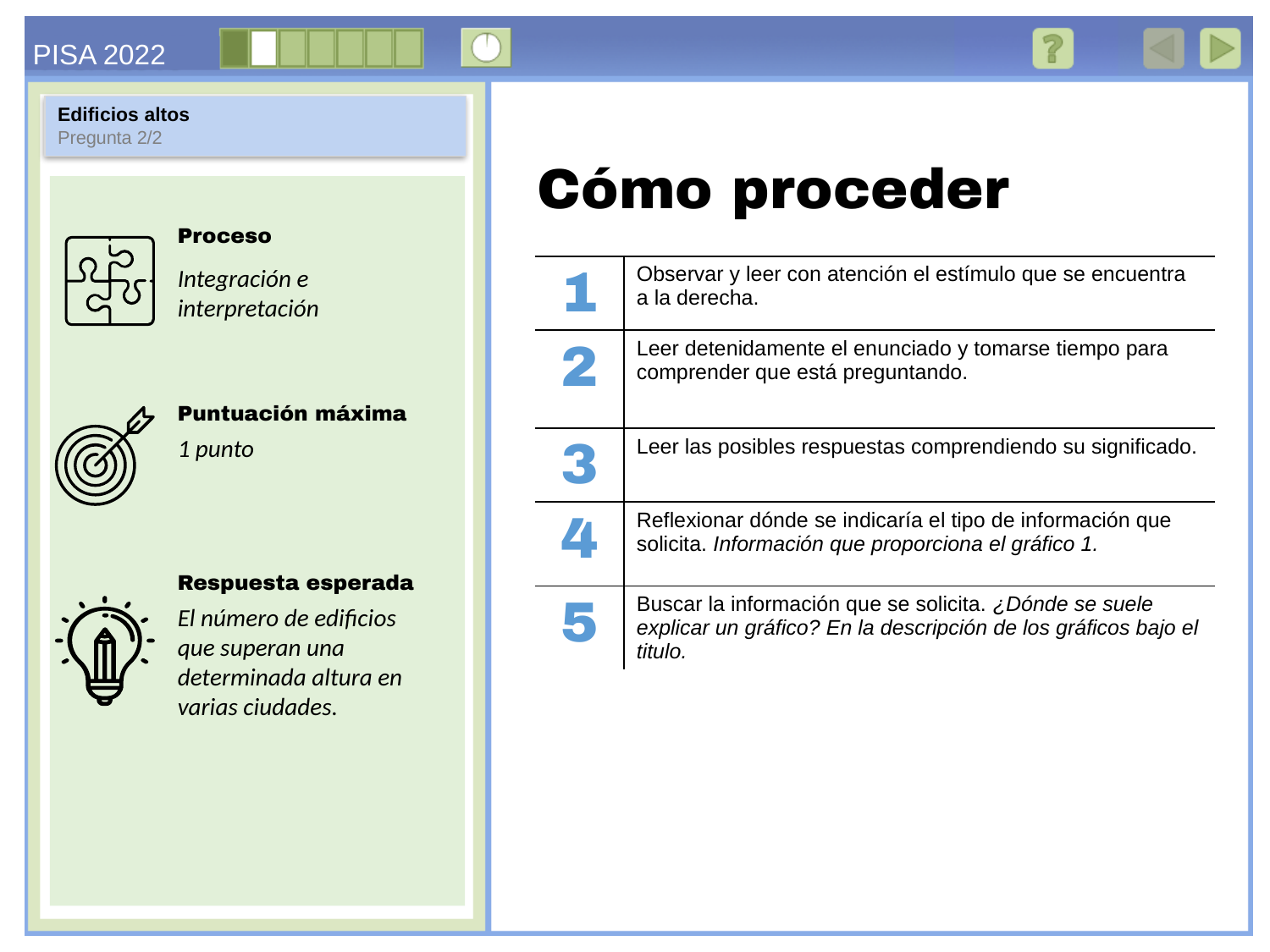

Edificios altos
Pregunta 2/2
Integración e interpretación

| 1 | Observar y leer con atención el estímulo que se encuentra a la derecha. |
| --- | --- |
| 2 | Leer detenidamente el enunciado y tomarse tiempo para comprender que está preguntando. |
| 3 | Leer las posibles respuestas comprendiendo su significado. |
| 4 | Reflexionar dónde se indicaría el tipo de información que solicita. Información que proporciona el gráfico 1. |
| 5 | Buscar la información que se solicita. ¿Dónde se suele explicar un gráfico? En la descripción de los gráficos bajo el titulo. |
1 punto
El número de edificios que superan una determinada altura en varias ciudades.